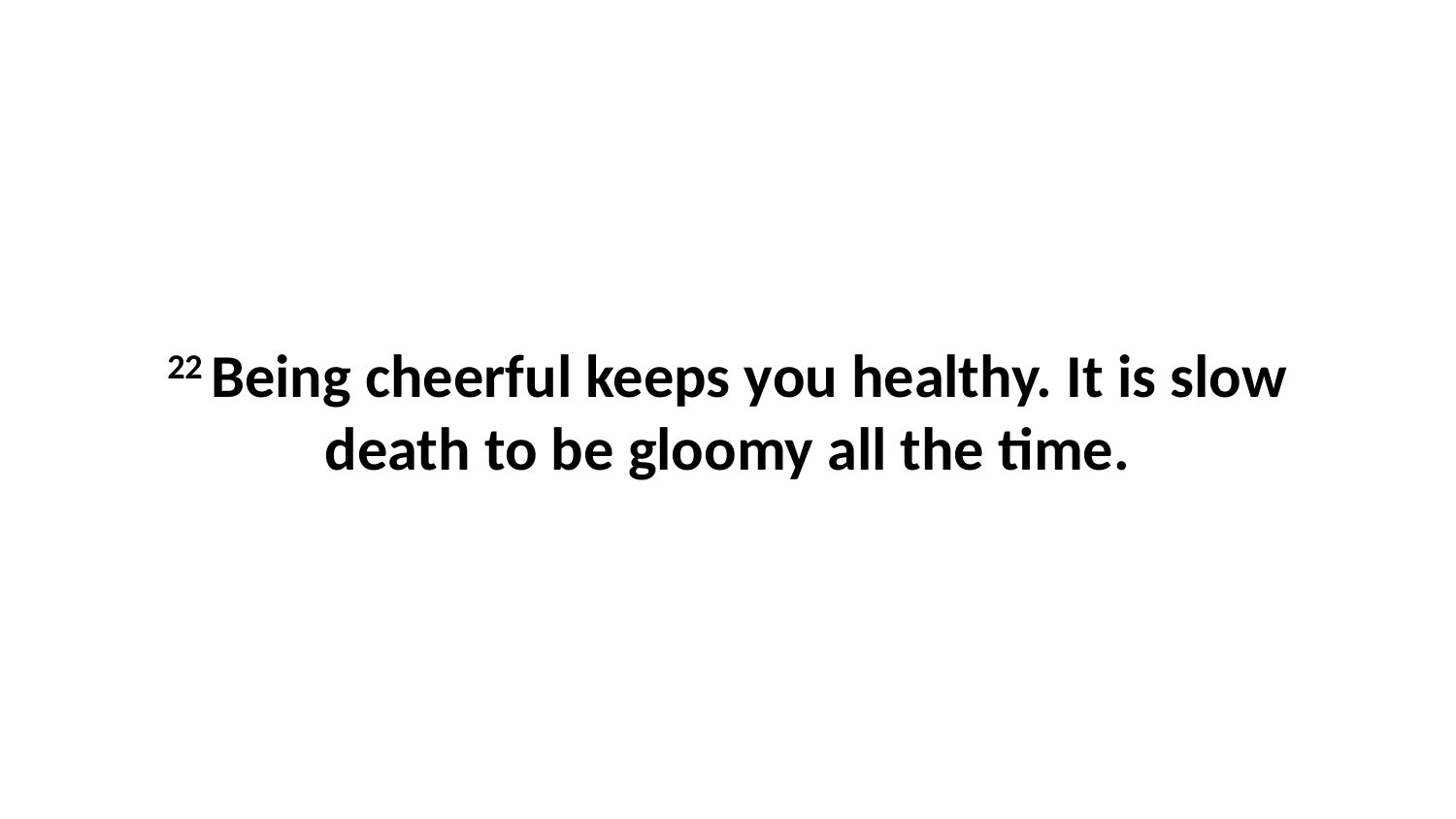

22 Being cheerful keeps you healthy. It is slow death to be gloomy all the time.